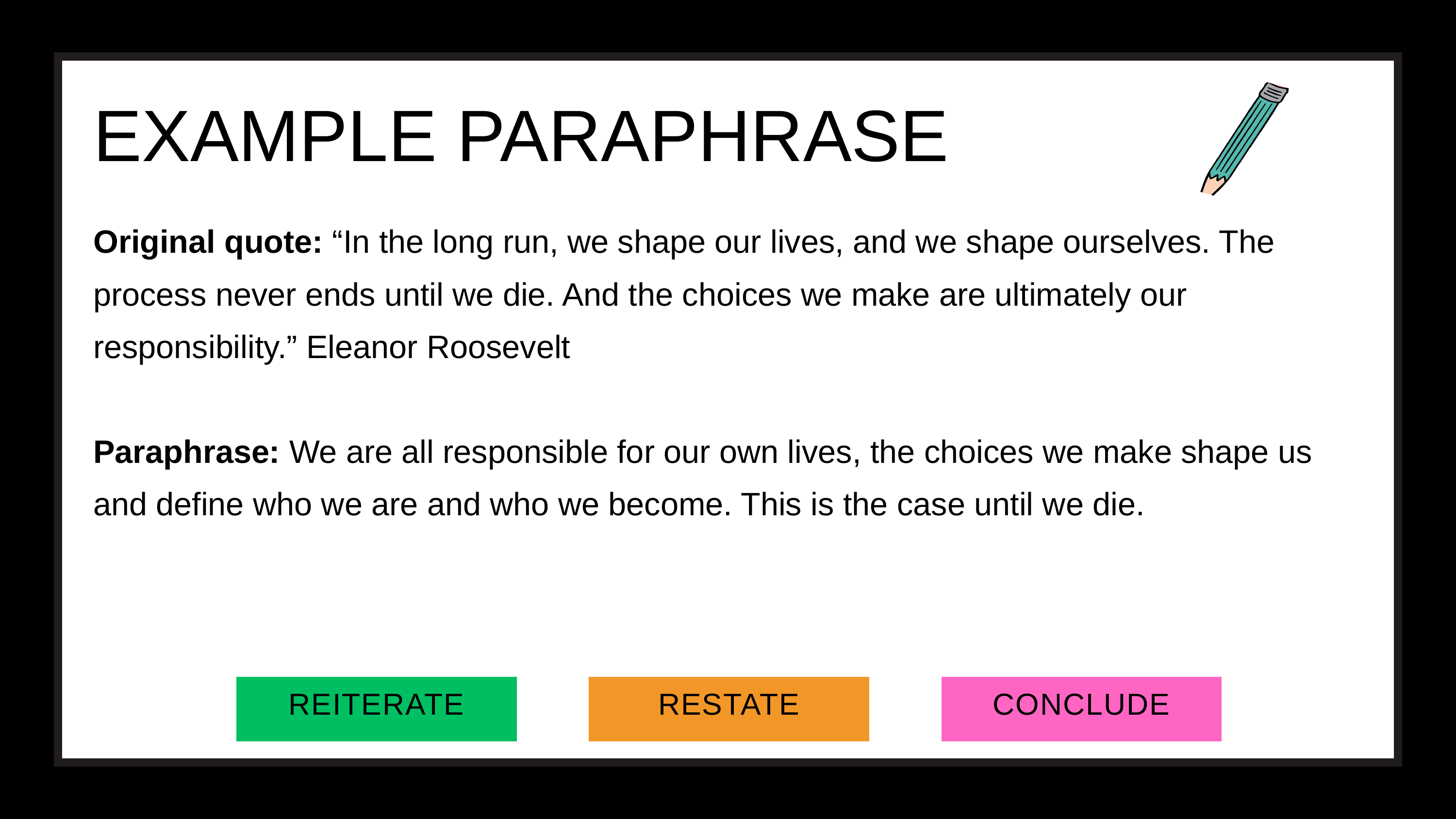

EXAMPLE PARAPHRASE

Original quote: “In the long run, we shape our lives, and we shape ourselves. The process never ends until we die. And the choices we make are ultimately our responsibility.” Eleanor Roosevelt

Paraphrase: We are all responsible for our own lives, the choices we make shape us and define who we are and who we become. This is the case until we die.

REITERATE

RESTATE

CONCLUDE